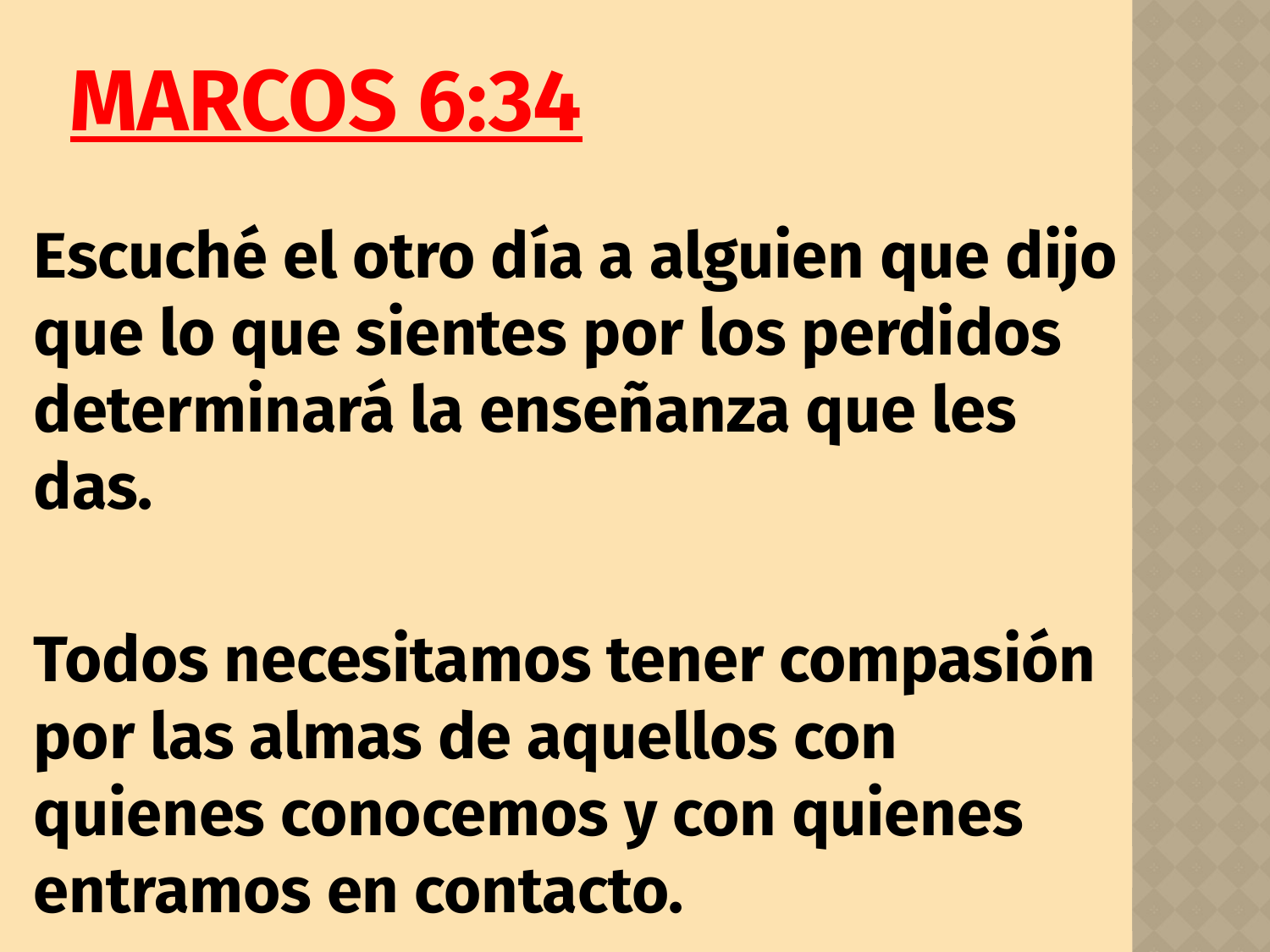

# Marcos 6:34

Escuché el otro día a alguien que dijo que lo que sientes por los perdidos determinará la enseñanza que les das.

Todos necesitamos tener compasión por las almas de aquellos con quienes conocemos y con quienes entramos en contacto.